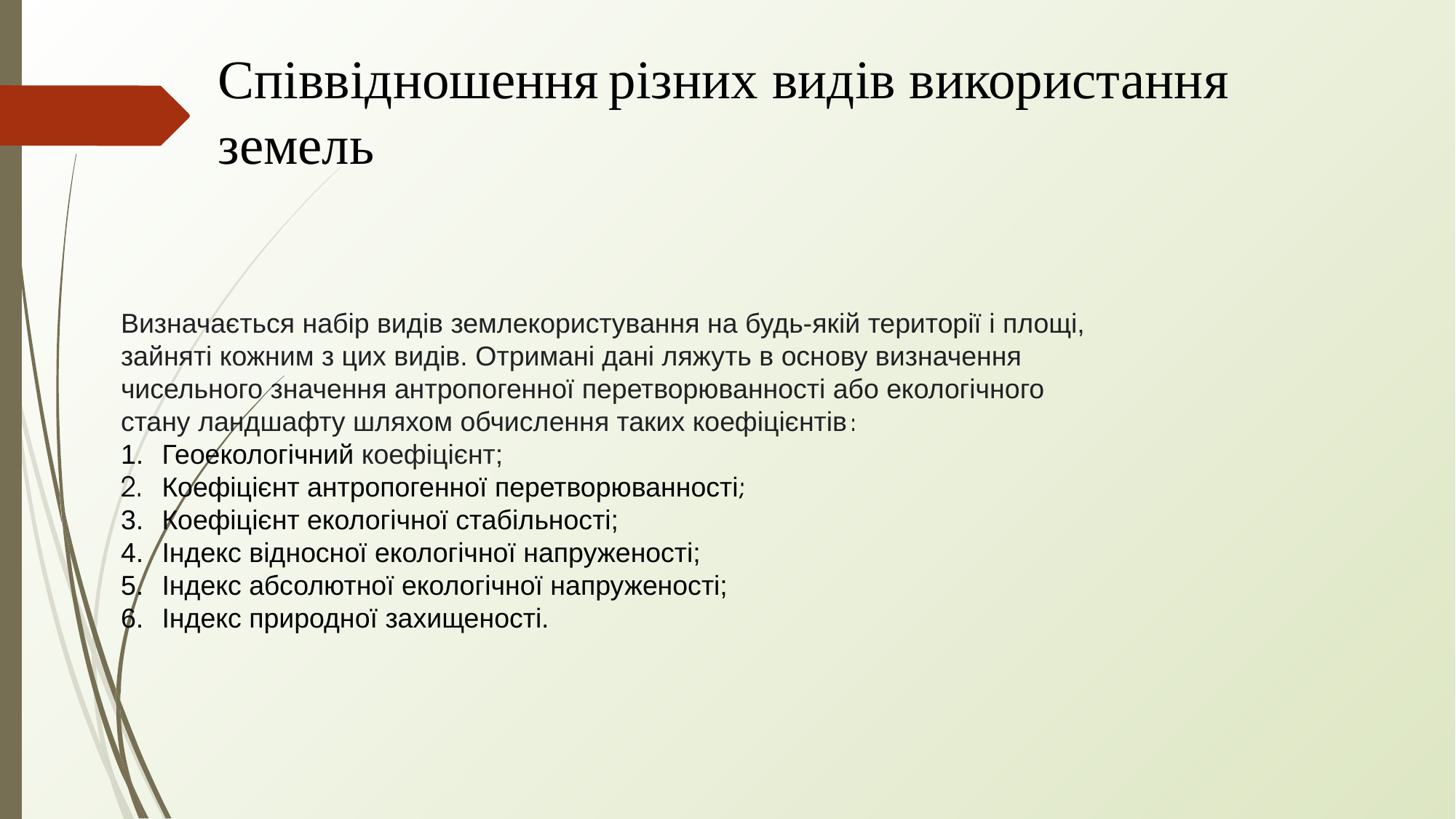

Співвідношення різних видів використання земель
Визначається набір видів землекористування на будь-якій території і площі, зайняті кожним з цих видів. Отримані дані ляжуть в основу визначення чисельного значення антропогенної перетворюванності або екологічного стану ландшафту шляхом обчислення таких коефіцієнтів :
Геоекологічний коефіцієнт;
Коефіцієнт антропогенної перетворюванності;
Коефіцієнт екологічної стабільності;
Індекс відносної екологічної напруженості;
Індекс абсолютної екологічної напруженості;
Індекс природної захищеності.